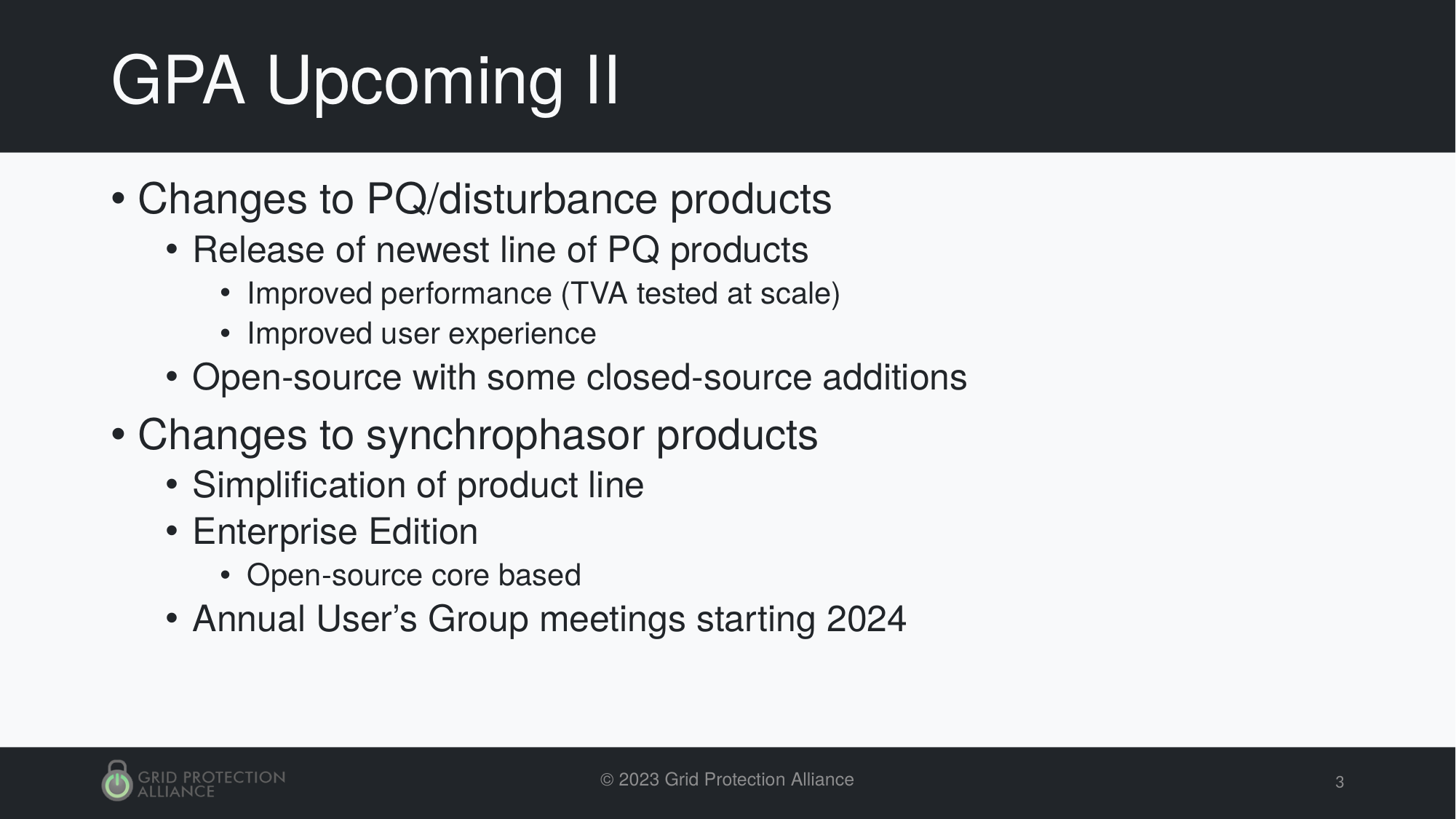

# GPA Upcoming II
Changes to PQ/disturbance products
Release of newest line of PQ products
Improved performance (TVA tested at scale)
Improved user experience
Open-source with some closed-source additions
Changes to synchrophasor products
Simplification of product line
Enterprise Edition
Open-source core based
Annual User’s Group meetings starting 2024

© 2023 Grid Protection Alliance
3